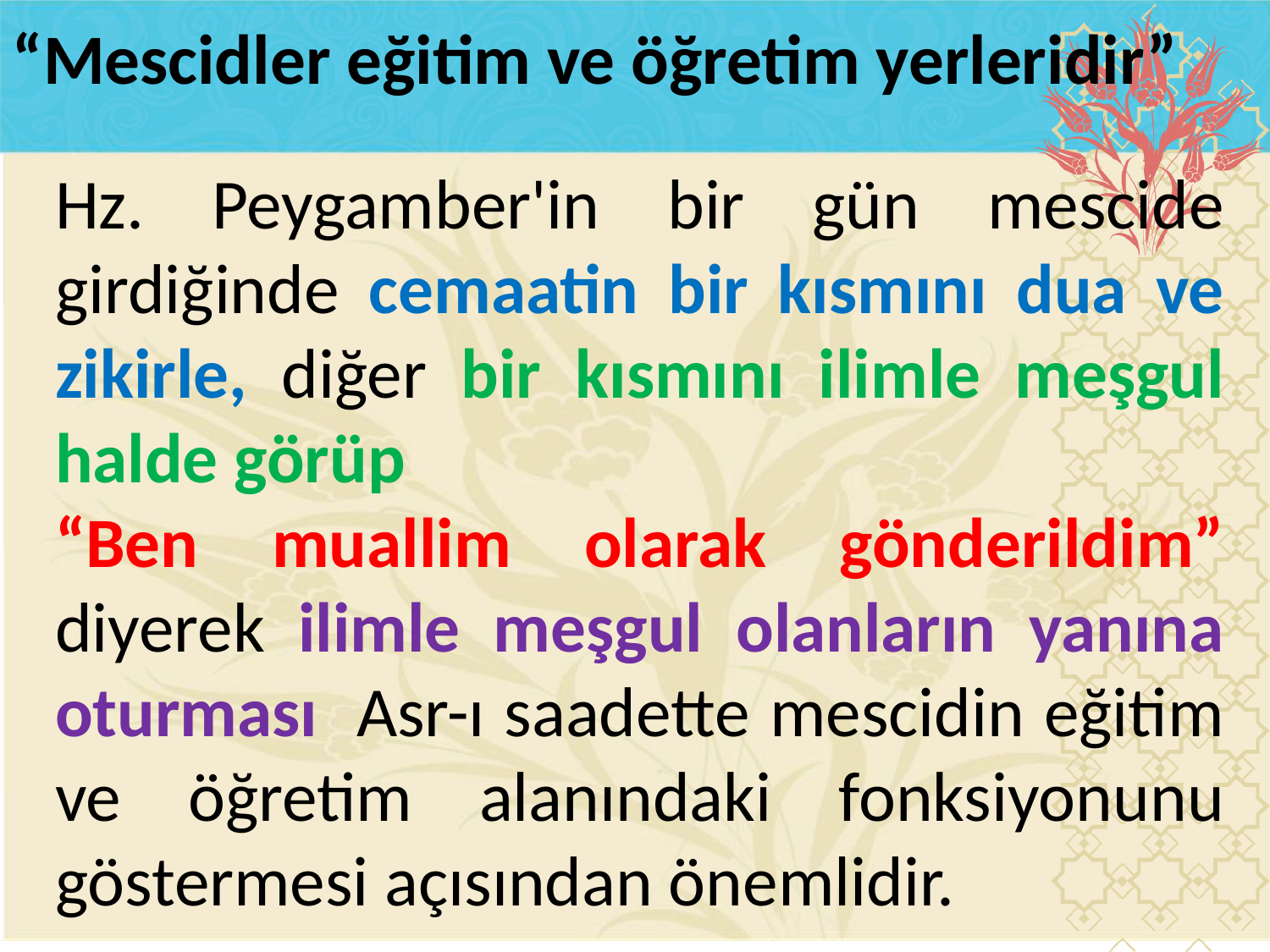

“Mescidler eğitim ve öğretim yerleridir”
Hz. Peygamber'in bir gün mescide girdiğinde cemaatin bir kısmını dua ve zikirle, diğer bir kısmını ilimle meşgul halde görüp
“Ben muallim olarak gönderildim” diyerek ilimle meşgul olanların yanına oturması  Asr-ı saadette mescidin eğitim ve öğretim alanındaki fonksiyonunu göstermesi açısından önemlidir.